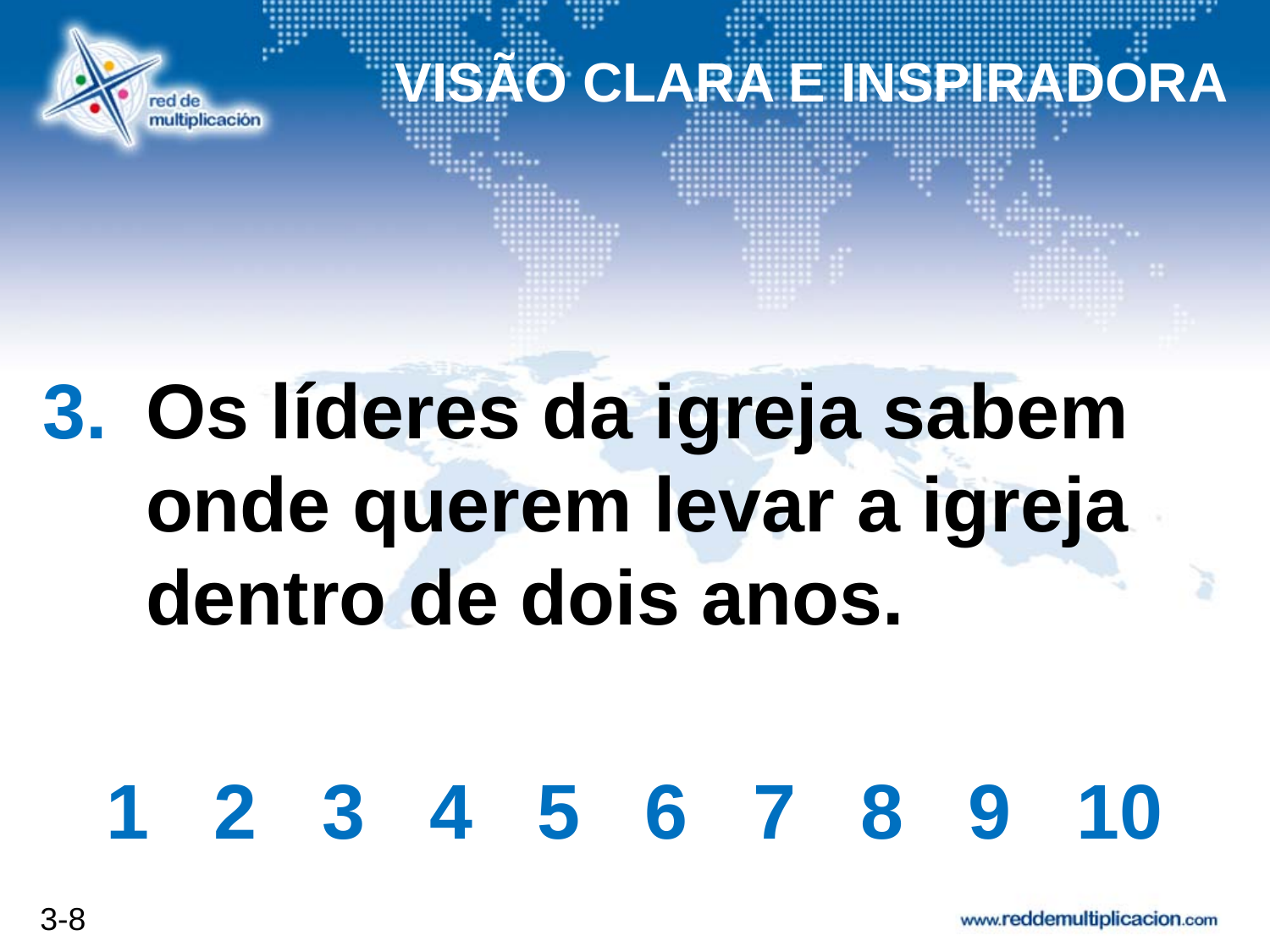

VISÃO CLARA E INSPIRADORA
# Os líderes da igreja sabem onde querem levar a igreja dentro de dois anos.
1   2   3   4   5   6   7   8   9   10
3-8